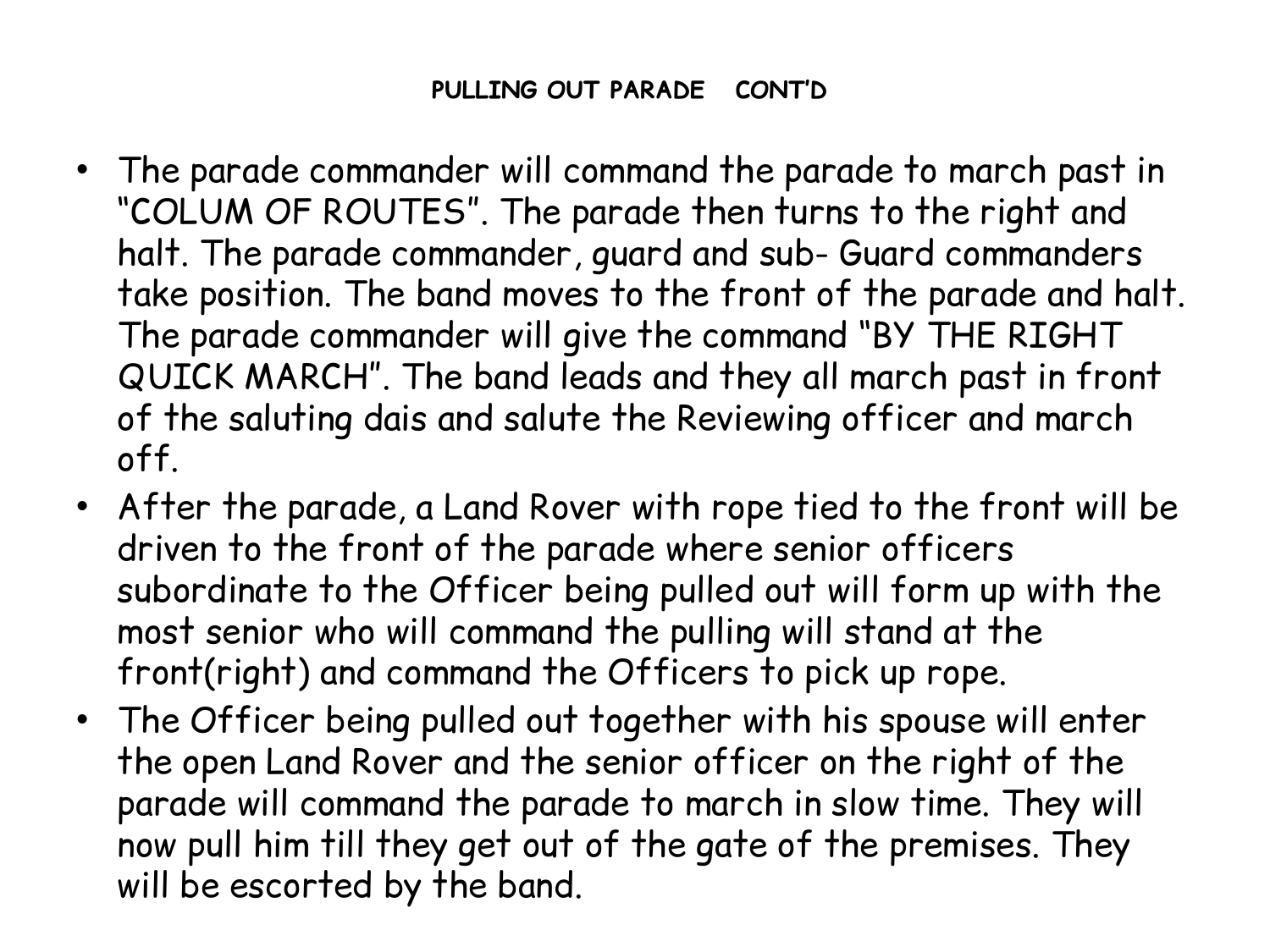

# PULLING OUT PARADE   CONT’D
The parade commander will command the parade to march past in “COLUM OF ROUTES”. The parade then turns to the right and halt. The parade commander, guard and sub- Guard commanders take position. The band moves to the front of the parade and halt. The parade commander will give the command “BY THE RIGHT QUICK MARCH”. The band leads and they all march past in front of the saluting dais and salute the Reviewing officer and march off.
After the parade, a Land Rover with rope tied to the front will be driven to the front of the parade where senior officers subordinate to the Officer being pulled out will form up with the most senior who will command the pulling will stand at the front(right) and command the Officers to pick up rope.
The Officer being pulled out together with his spouse will enter the open Land Rover and the senior officer on the right of the parade will command the parade to march in slow time. They will now pull him till they get out of the gate of the premises. They will be escorted by the band.